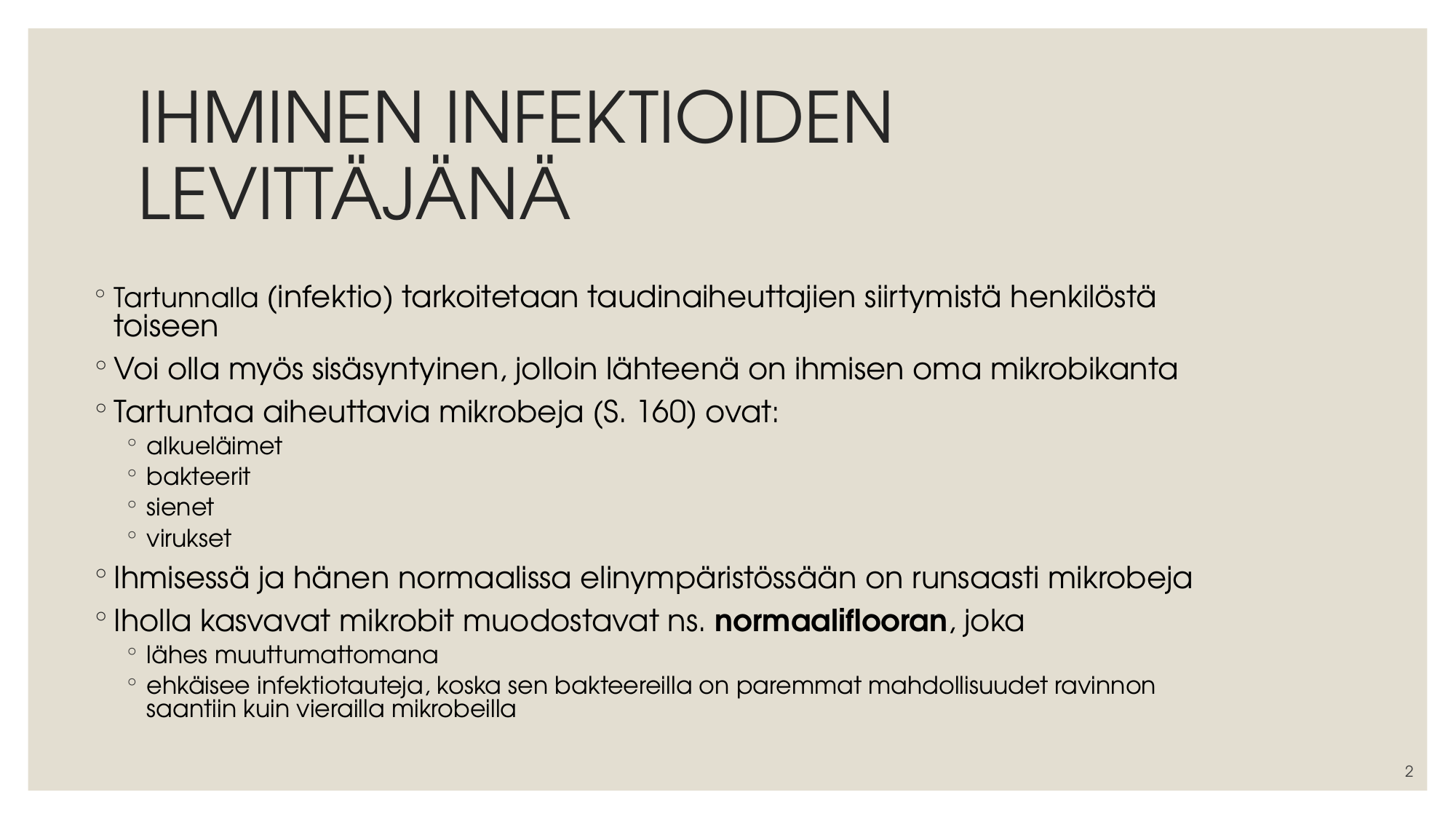

# IHMINEN INFEKTIOIDEN LEVITTÄJÄNÄ
Tartunnalla (infektio) tarkoitetaan taudinaiheuttajien siirtymistä henkilöstä toiseen
Voi olla myös sisäsyntyinen, jolloin lähteenä on ihmisen oma mikrobikanta
Tartuntaa aiheuttavia mikrobeja (S. 160) ovat:
alkueläimet
bakteerit
sienet
virukset
Ihmisessä ja hänen normaalissa elinympäristössään on runsaasti mikrobeja
Iholla kasvavat mikrobit muodostavat ns. normaaliflooran, joka
lähes muuttumattomana
ehkäisee infektiotauteja, koska sen bakteereilla on paremmat mahdollisuudet ravinnon saantiin kuin vierailla mikrobeilla
2